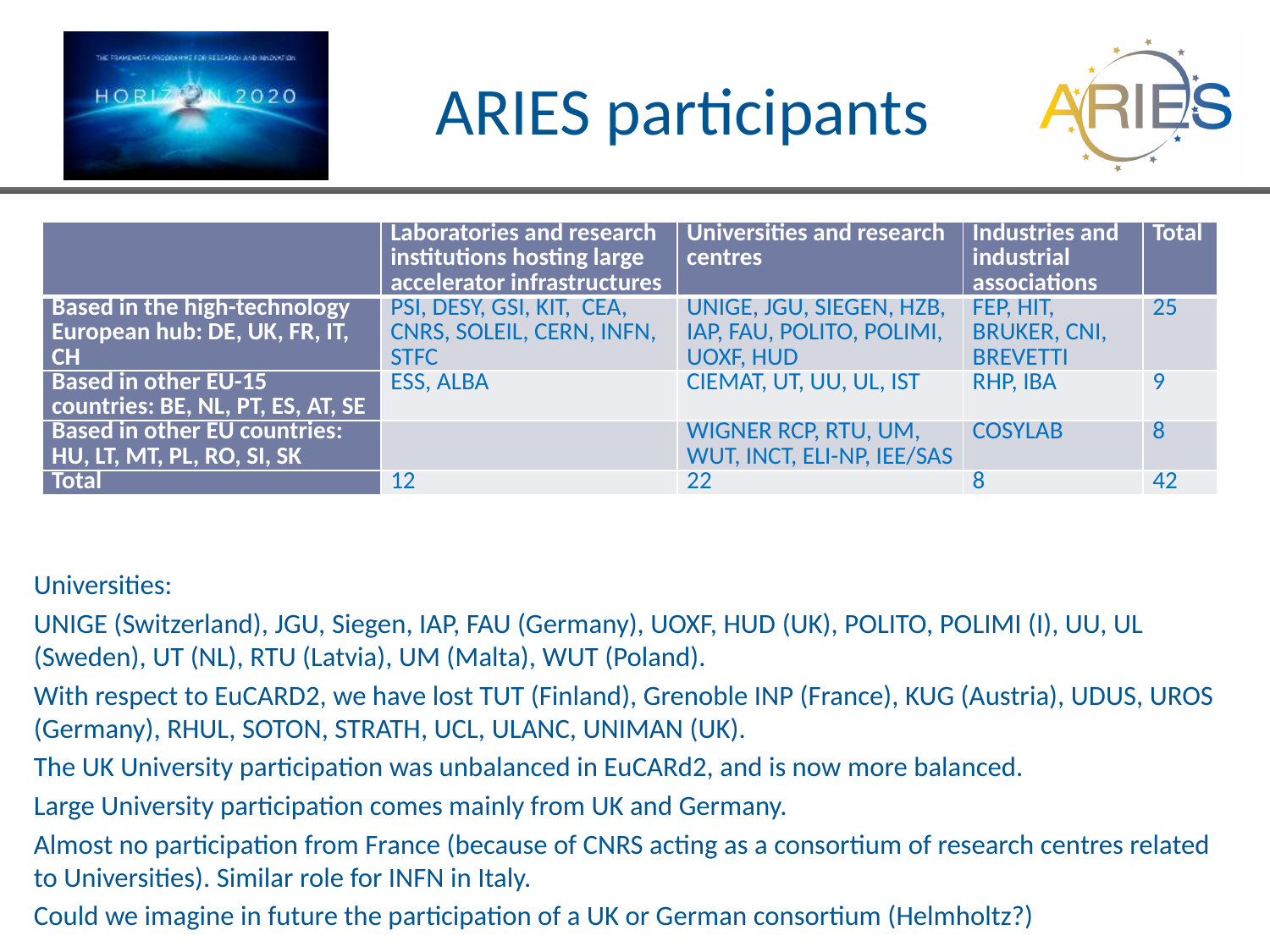

# ARIES participants
|  | Laboratories and research institutions hosting large accelerator infrastructures | Universities and research centres | Industries and industrial associations | Total |
| --- | --- | --- | --- | --- |
| Based in the high-technology European hub: DE, UK, FR, IT, CH | PSI, DESY, GSI, KIT, CEA, CNRS, SOLEIL, CERN, INFN, STFC | UNIGE, JGU, SIEGEN, HZB, IAP, FAU, POLITO, POLIMI, UOXF, HUD | FEP, HIT, BRUKER, CNI, BREVETTI | 25 |
| Based in other EU-15 countries: BE, NL, PT, ES, AT, SE | ESS, ALBA | CIEMAT, UT, UU, UL, IST | RHP, IBA | 9 |
| Based in other EU countries: HU, LT, MT, PL, RO, SI, SK |  | WIGNER RCP, RTU, UM, WUT, INCT, ELI-NP, IEE/SAS | COSYLAB | 8 |
| Total | 12 | 22 | 8 | 42 |
Universities:
UNIGE (Switzerland), JGU, Siegen, IAP, FAU (Germany), UOXF, HUD (UK), POLITO, POLIMI (I), UU, UL (Sweden), UT (NL), RTU (Latvia), UM (Malta), WUT (Poland).
With respect to EuCARD2, we have lost TUT (Finland), Grenoble INP (France), KUG (Austria), UDUS, UROS (Germany), RHUL, SOTON, STRATH, UCL, ULANC, UNIMAN (UK).
The UK University participation was unbalanced in EuCARd2, and is now more balanced.
Large University participation comes mainly from UK and Germany.
Almost no participation from France (because of CNRS acting as a consortium of research centres related to Universities). Similar role for INFN in Italy.
Could we imagine in future the participation of a UK or German consortium (Helmholtz?)